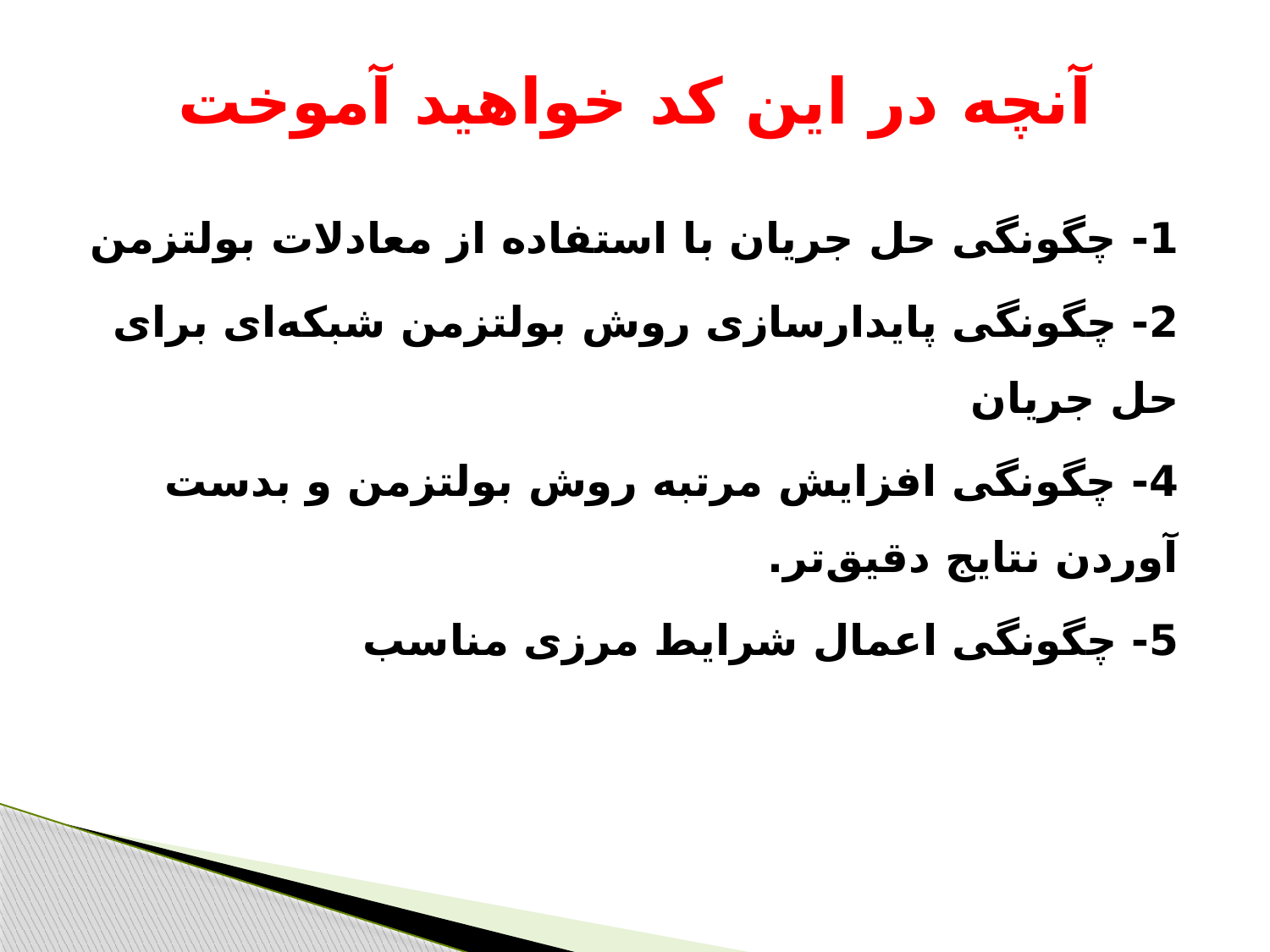

# آنچه در این کد خواهید آموخت
1- چگونگی حل جریان با استفاده از معادلات بولتزمن
2- چگونگی پایدارسازی روش بولتزمن شبکه‌ای برای حل جریان
4- چگونگی افزایش مرتبه روش بولتزمن و بدست آوردن نتایج دقیق‌تر.
5- چگونگی اعمال شرایط مرزی مناسب